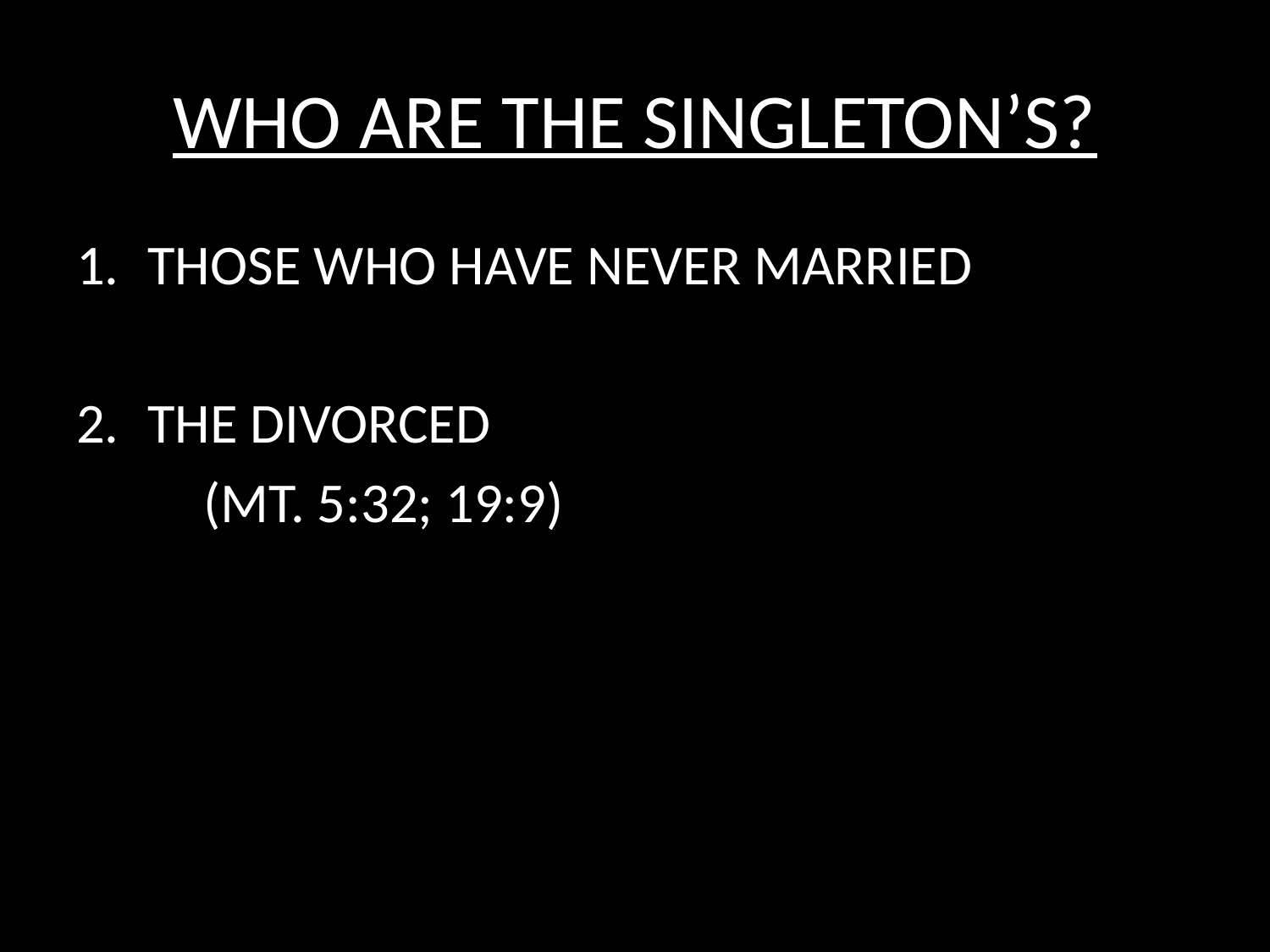

# WHO ARE THE SINGLETON’S?
THOSE WHO HAVE NEVER MARRIED

THE DIVORCED
	(MT. 5:32; 19:9)